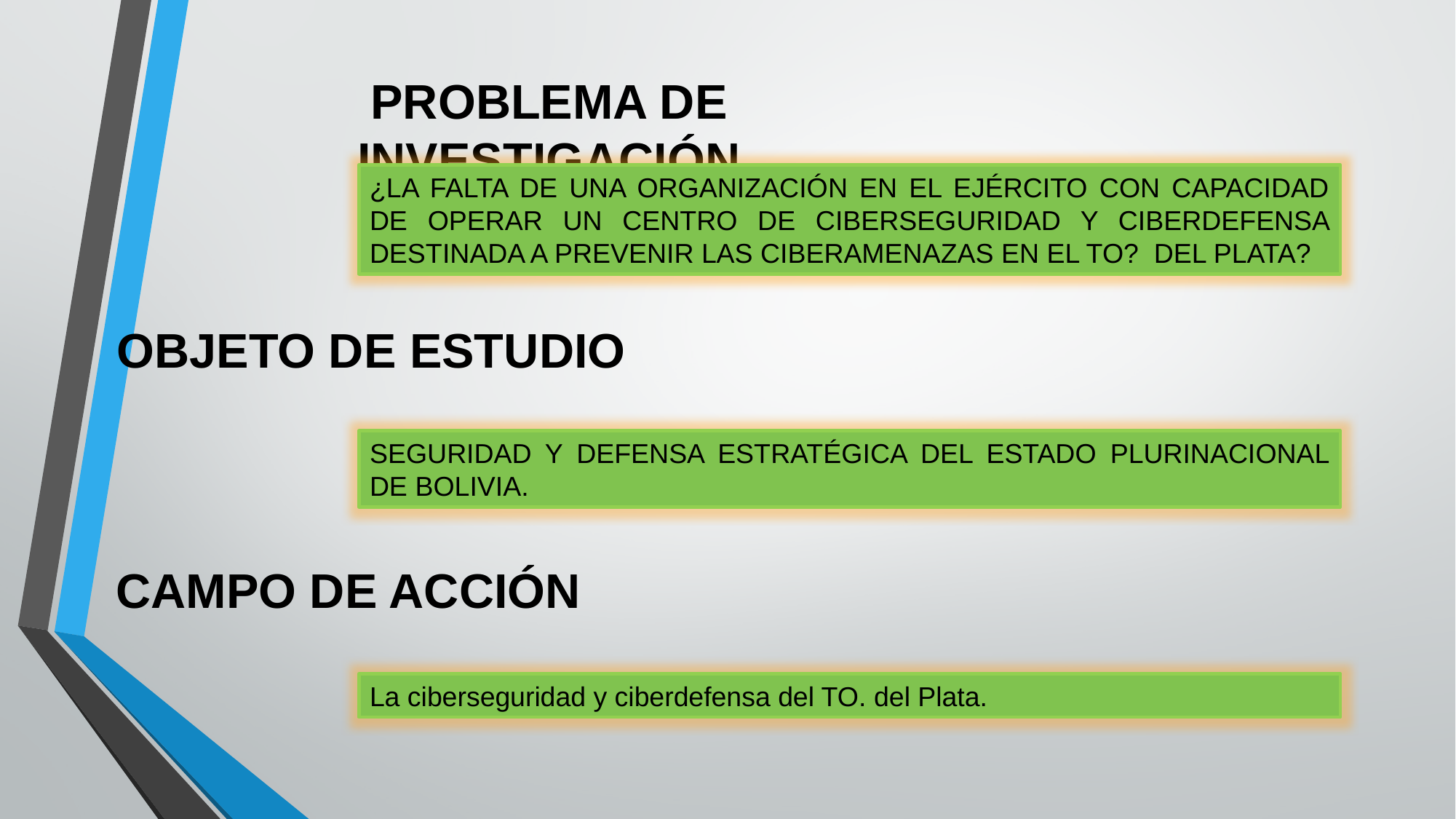

PROBLEMA DE INVESTIGACIÓN
¿LA FALTA DE UNA ORGANIZACIÓN EN EL EJÉRCITO CON CAPACIDAD DE OPERAR UN CENTRO DE CIBERSEGURIDAD Y CIBERDEFENSA DESTINADA A PREVENIR LAS CIBERAMENAZAS EN EL TO?  DEL PLATA?
OBJETO DE ESTUDIO
SEGURIDAD Y DEFENSA ESTRATÉGICA DEL ESTADO PLURINACIONAL DE BOLIVIA.
CAMPO DE ACCIÓN
La ciberseguridad y ciberdefensa del TO. del Plata.